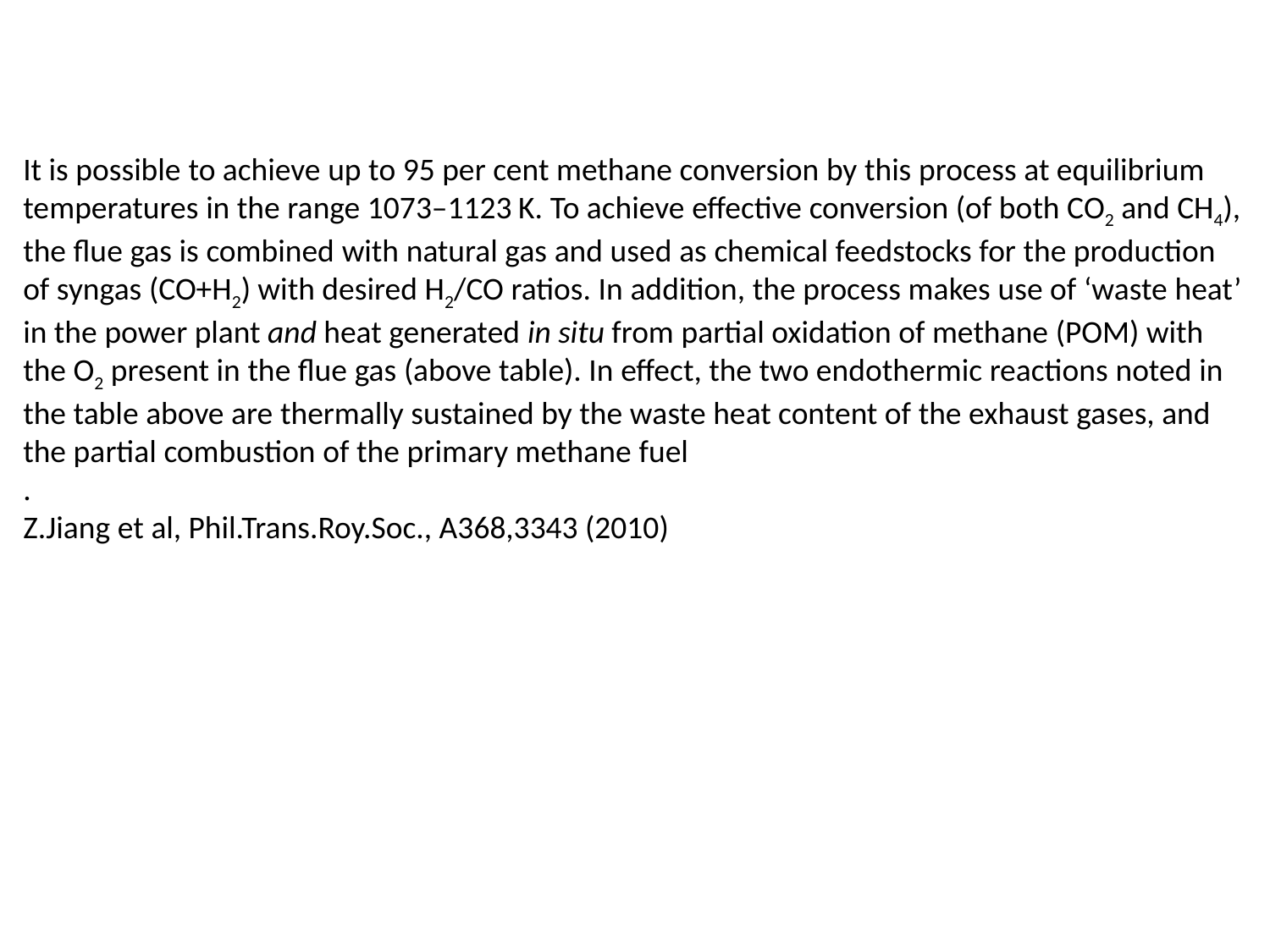

It is possible to achieve up to 95 per cent methane conversion by this process at equilibrium temperatures in the range 1073–1123 K. To achieve effective conversion (of both CO2 and CH4), the flue gas is combined with natural gas and used as chemical feedstocks for the production of syngas (CO+H2) with desired H2/CO ratios. In addition, the process makes use of ‘waste heat’ in the power plant and heat generated in situ from partial oxidation of methane (POM) with the O2 present in the flue gas (above table). In effect, the two endothermic reactions noted in the table above are thermally sustained by the waste heat content of the exhaust gases, and the partial combustion of the primary methane fuel
.
Z.Jiang et al, Phil.Trans.Roy.Soc., A368,3343 (2010)